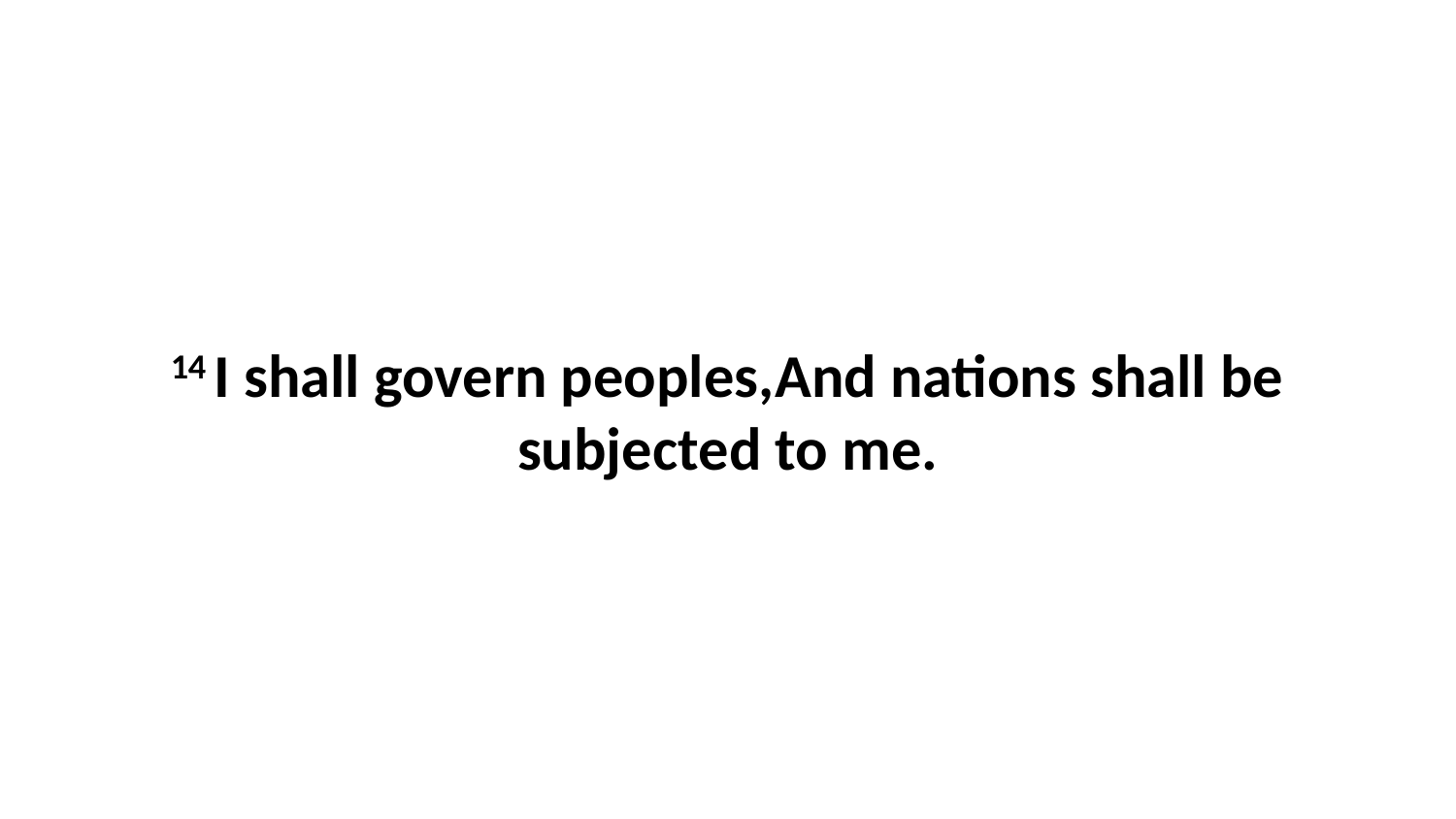

14 I shall govern peoples,And nations shall be subjected to me.